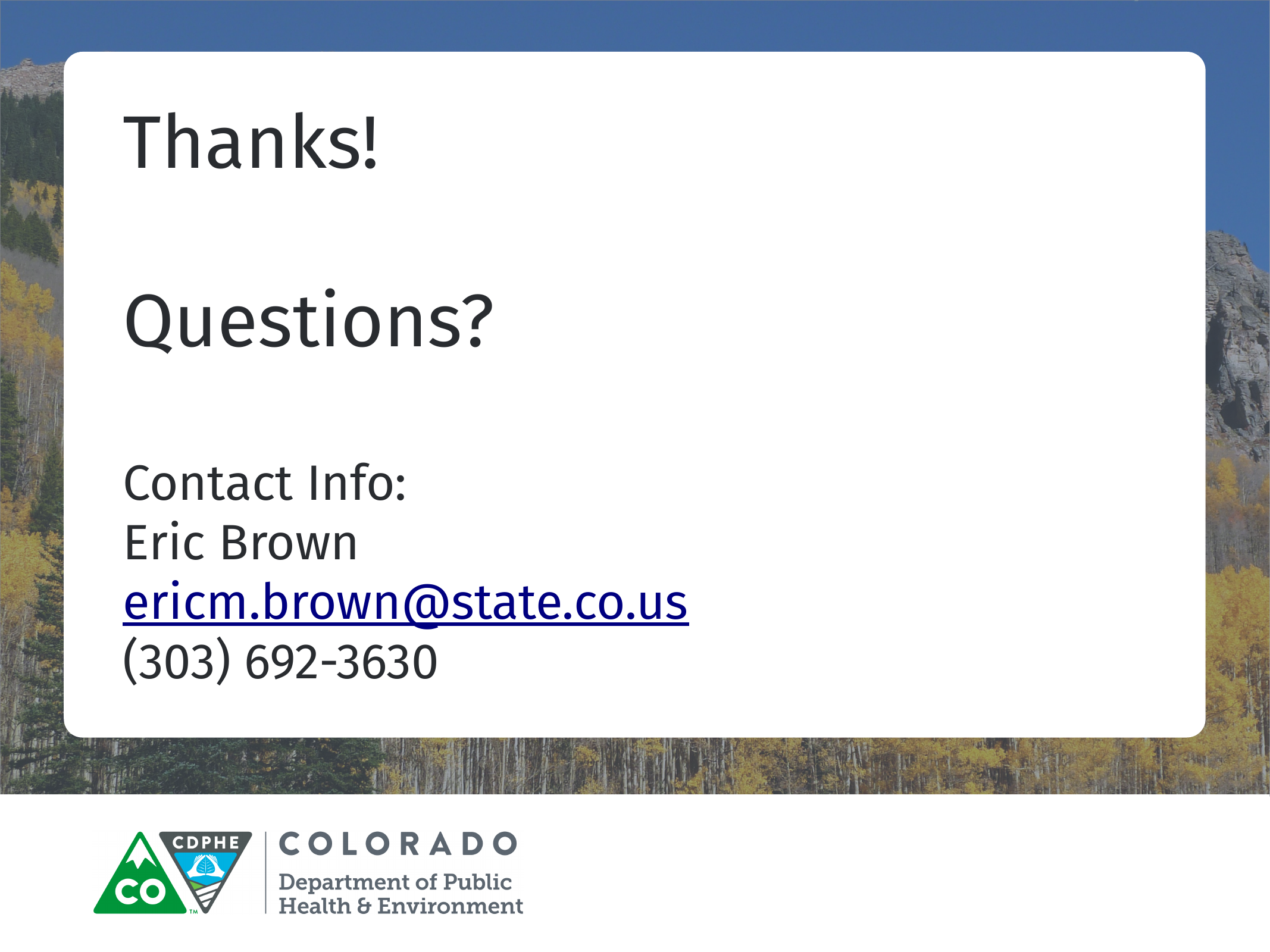

Thanks!

Questions?

Contact Info:
Eric Brown
ericm.brown@state.co.us
(303) 692-3630